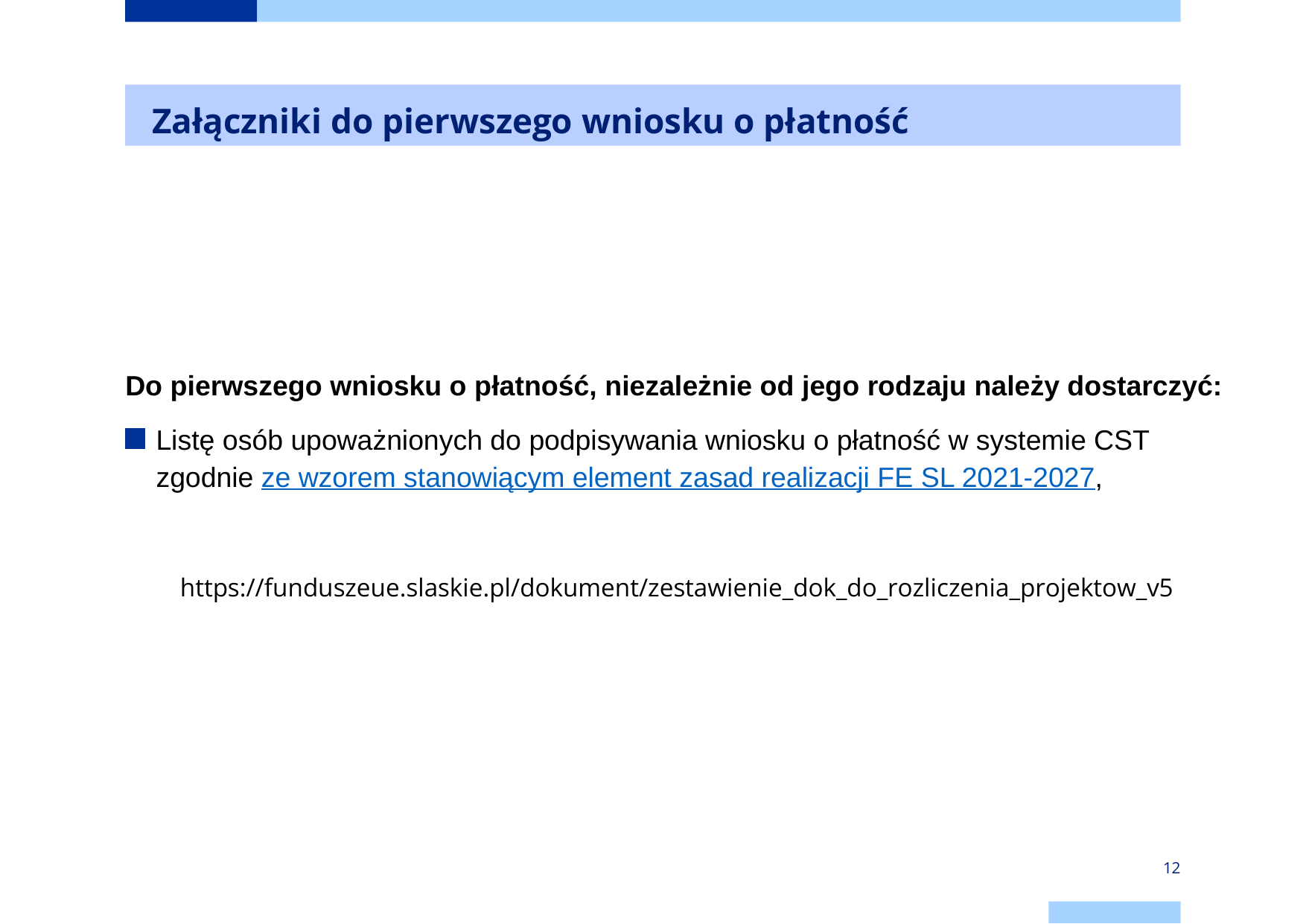

# Załączniki do pierwszego wniosku o płatność

Do pierwszego wniosku o płatność, niezależnie od jego rodzaju należy dostarczyć:
Listę osób upoważnionych do podpisywania wniosku o płatność w systemie CST zgodnie ze wzorem stanowiącym element zasad realizacji FE SL 2021-2027,

https://funduszeue.slaskie.pl/dokument/zestawienie_dok_do_rozliczenia_projektow_v5

12